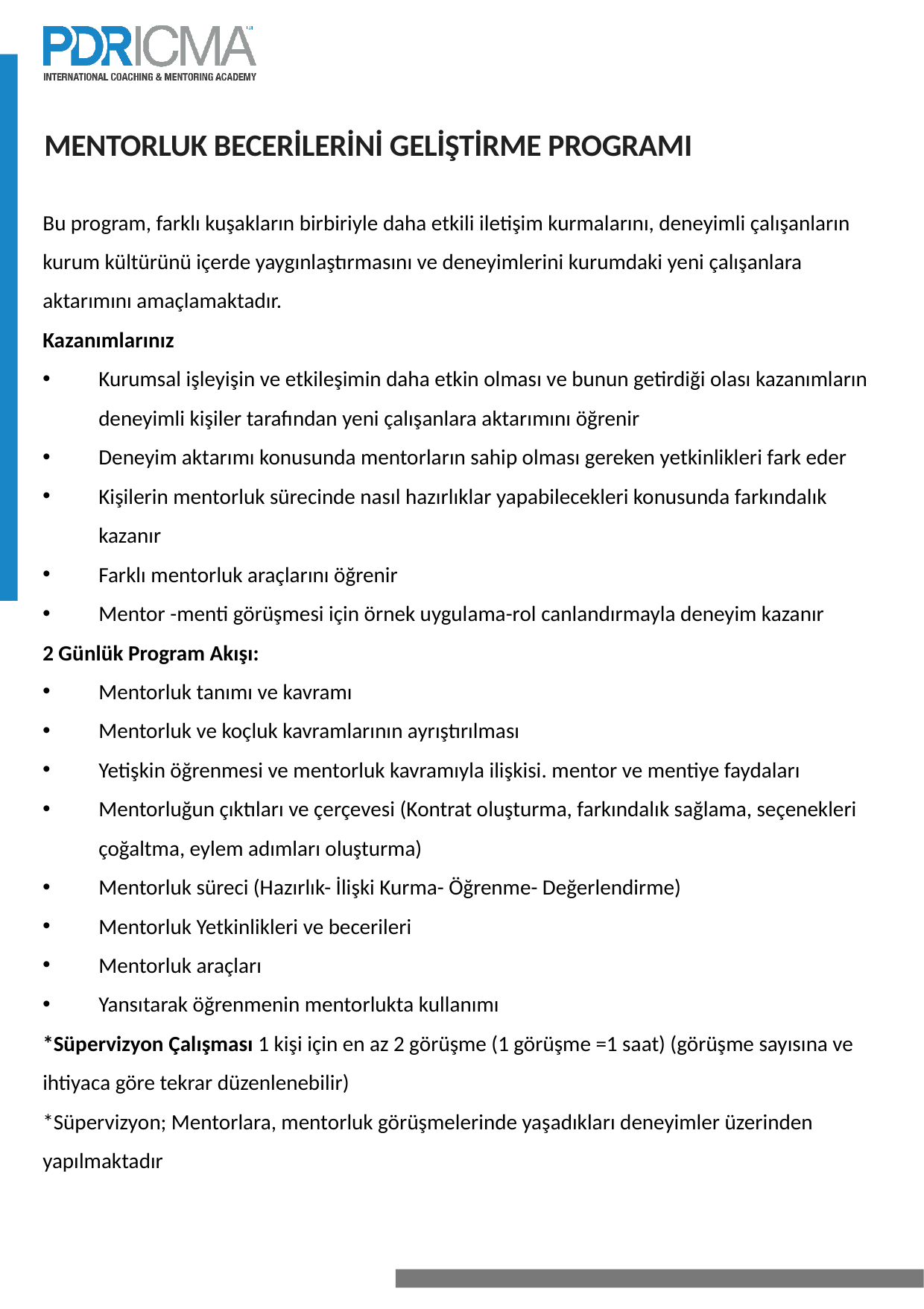

MENTORLUK BECERİLERİNİ GELİŞTİRME PROGRAMI

Bu program, farklı kuşakların birbiriyle daha etkili iletişim kurmalarını, deneyimli çalışanların kurum kültürünü içerde yaygınlaştırmasını ve deneyimlerini kurumdaki yeni çalışanlara
aktarımını amaçlamaktadır.
Kazanımlarınız
Kurumsal işleyişin ve etkileşimin daha etkin olması ve bunun getirdiği olası kazanımların deneyimli kişiler tarafından yeni çalışanlara aktarımını öğrenir
Deneyim aktarımı konusunda mentorların sahip olması gereken yetkinlikleri fark eder
Kişilerin mentorluk sürecinde nasıl hazırlıklar yapabilecekleri konusunda farkındalık kazanır
Farklı mentorluk araçlarını öğrenir
Mentor -menti görüşmesi için örnek uygulama-rol canlandırmayla deneyim kazanır
2 Günlük Program Akışı:
Mentorluk tanımı ve kavramı
Mentorluk ve koçluk kavramlarının ayrıştırılması
Yetişkin öğrenmesi ve mentorluk kavramıyla ilişkisi. mentor ve mentiye faydaları
Mentorluğun çıktıları ve çerçevesi (Kontrat oluşturma, farkındalık sağlama, seçenekleri çoğaltma, eylem adımları oluşturma)
Mentorluk süreci (Hazırlık- İlişki Kurma- Öğrenme- Değerlendirme)
Mentorluk Yetkinlikleri ve becerileri
Mentorluk araçları
Yansıtarak öğrenmenin mentorlukta kullanımı
*Süpervizyon Çalışması 1 kişi için en az 2 görüşme (1 görüşme =1 saat) (görüşme sayısına ve ihtiyaca göre tekrar düzenlenebilir)
*Süpervizyon; Mentorlara, mentorluk görüşmelerinde yaşadıkları deneyimler üzerinden yapılmaktadır